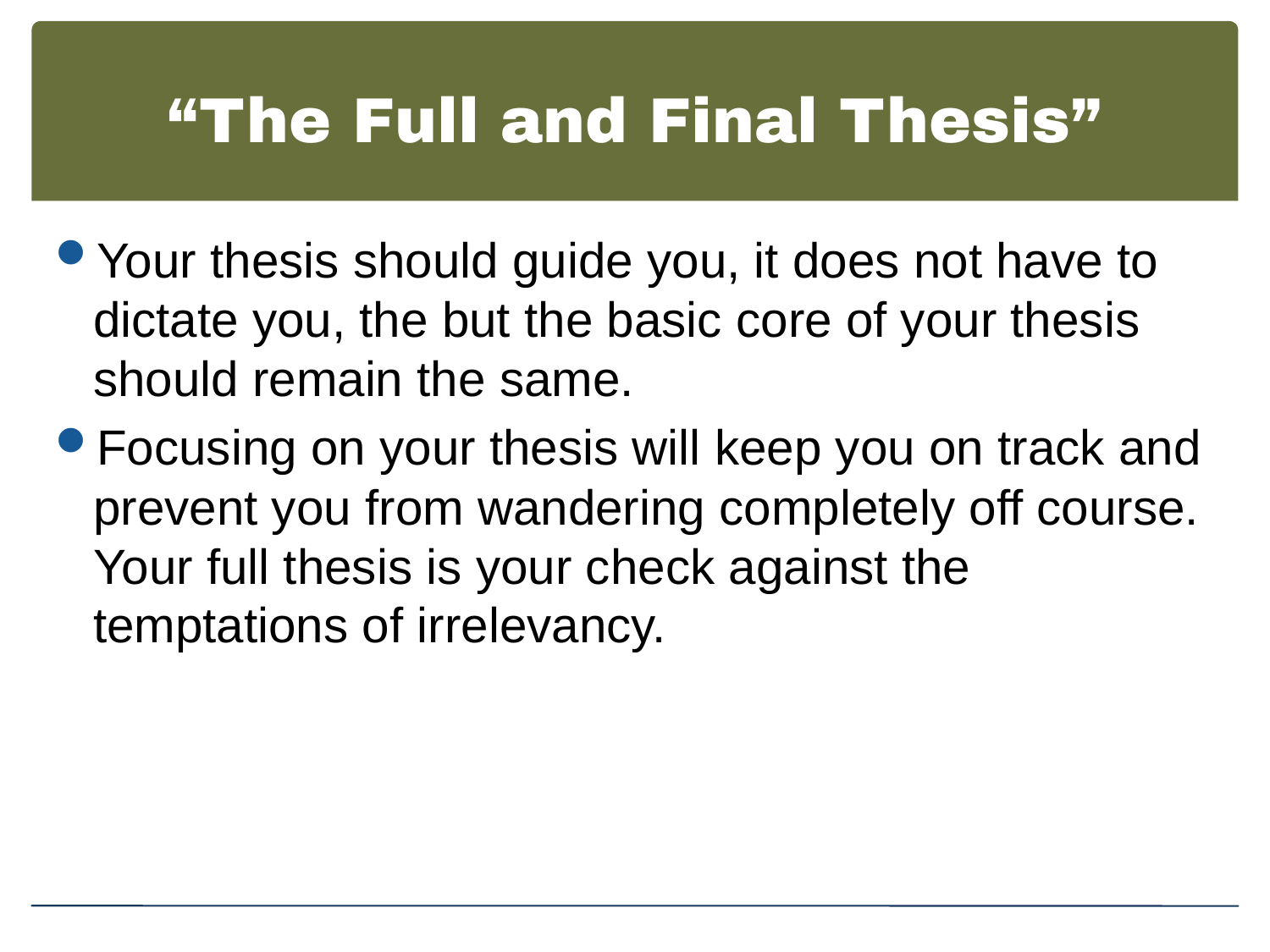

# “The Full and Final Thesis”
Your thesis should guide you, it does not have to dictate you, the but the basic core of your thesis should remain the same.
Focusing on your thesis will keep you on track and prevent you from wandering completely off course. Your full thesis is your check against the temptations of irrelevancy.